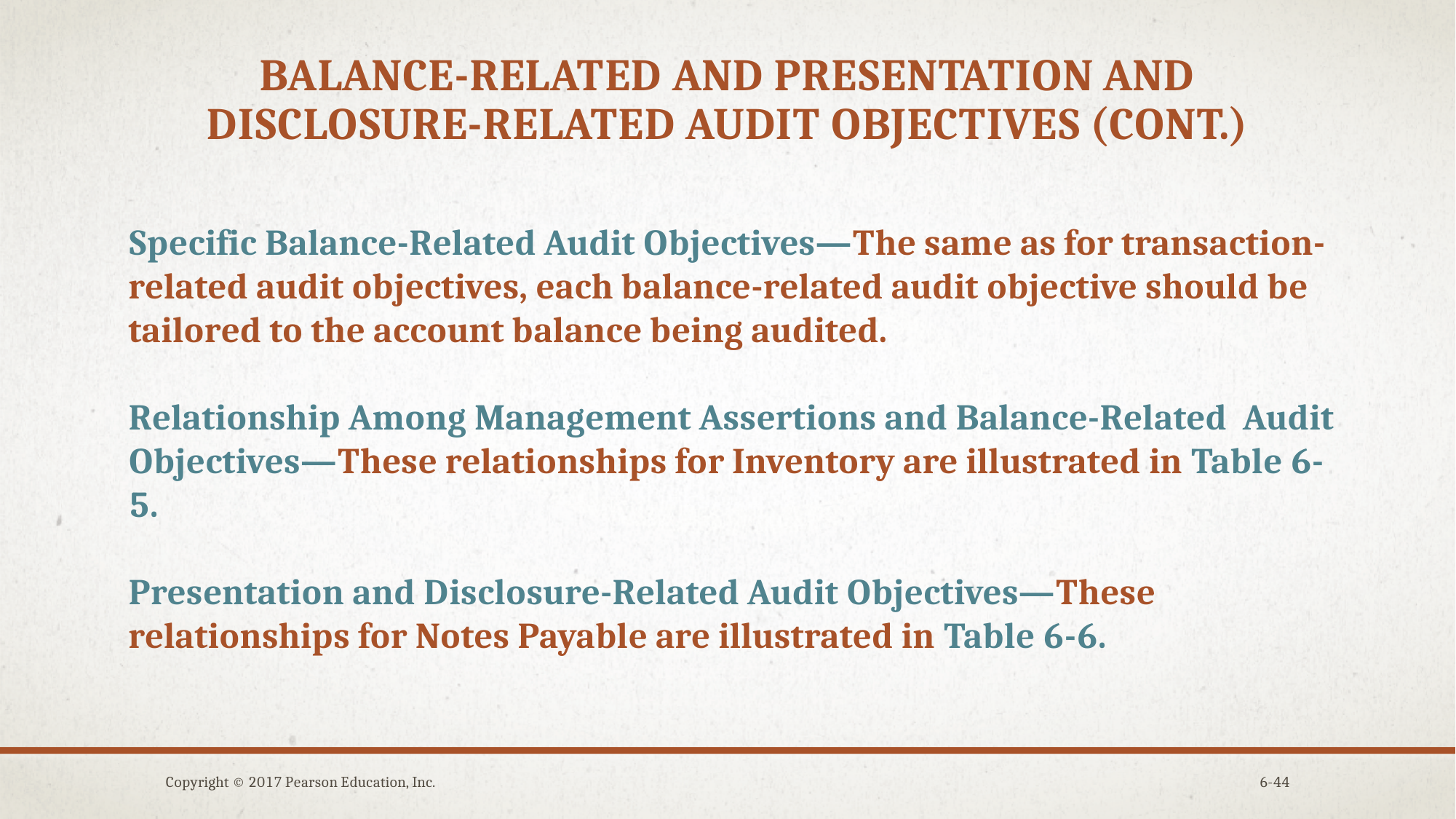

# Balance-related and presentation and disclosure-related audit objectives (cont.)
Specific Balance-Related Audit Objectives—The same as for transaction-related audit objectives, each balance-related audit objective should be tailored to the account balance being audited.

Relationship Among Management Assertions and Balance-Related  Audit Objectives—These relationships for Inventory are illustrated in Table 6-5.

Presentation and Disclosure-Related Audit Objectives—These relationships for Notes Payable are illustrated in Table 6-6.
Copyright © 2017 Pearson Education, Inc.
6-44